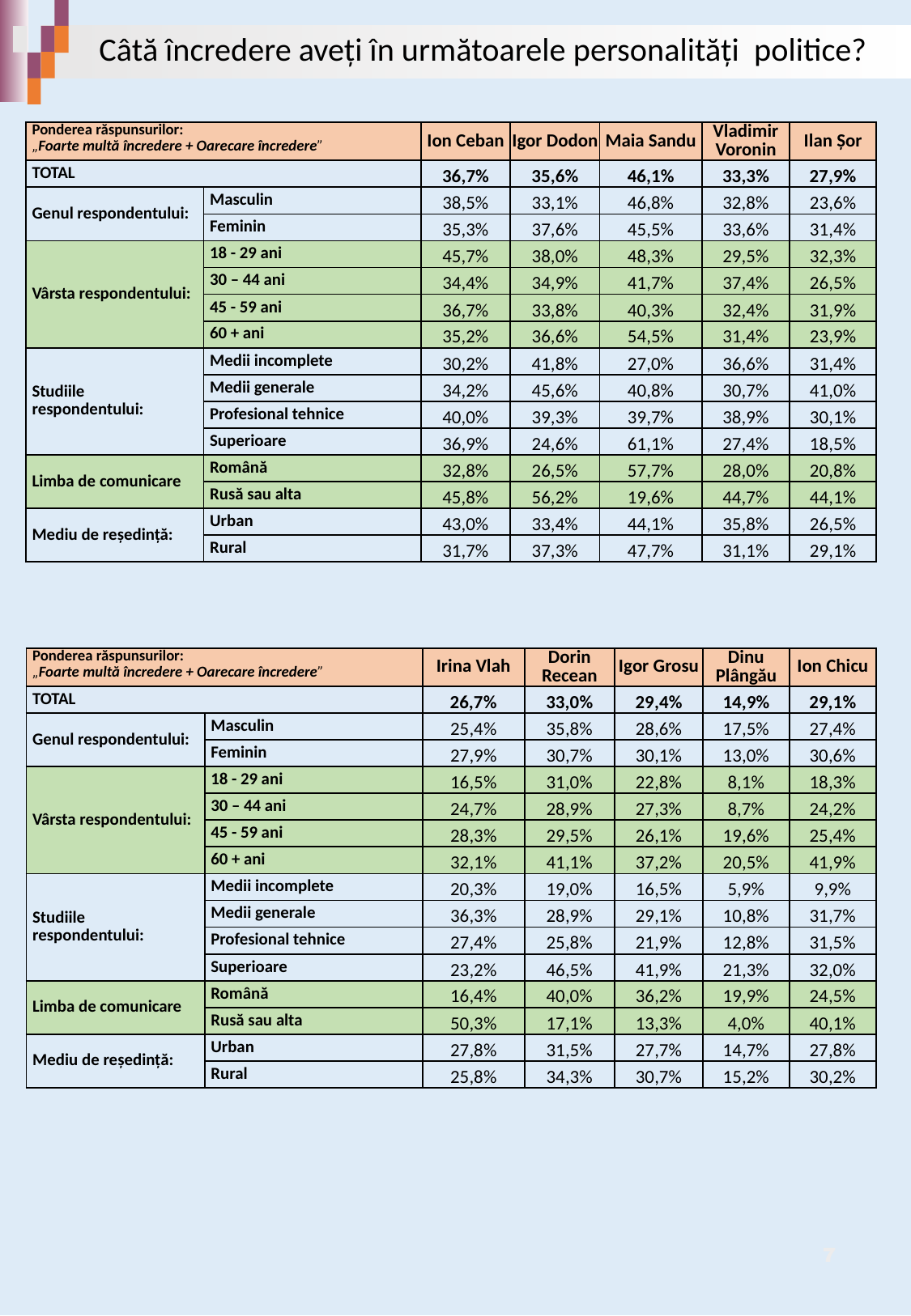

# Câtă încredere aveți în următoarele personalități  politice?
| Ponderea răspunsurilor: „Foarte multă încredere + Oarecare încredere” |  | Ion Ceban | Igor Dodon | Maia Sandu | Vladimir Voronin | Ilan Șor |
| --- | --- | --- | --- | --- | --- | --- |
| TOTAL |  | 36,7% | 35,6% | 46,1% | 33,3% | 27,9% |
| Genul respondentului: | Masculin | 38,5% | 33,1% | 46,8% | 32,8% | 23,6% |
|  | Feminin | 35,3% | 37,6% | 45,5% | 33,6% | 31,4% |
| Vârsta respondentului: | 18 - 29 ani | 45,7% | 38,0% | 48,3% | 29,5% | 32,3% |
|  | 30 – 44 ani | 34,4% | 34,9% | 41,7% | 37,4% | 26,5% |
|  | 45 - 59 ani | 36,7% | 33,8% | 40,3% | 32,4% | 31,9% |
|  | 60 + ani | 35,2% | 36,6% | 54,5% | 31,4% | 23,9% |
| Studiile respondentului: | Medii incomplete | 30,2% | 41,8% | 27,0% | 36,6% | 31,4% |
|  | Medii generale | 34,2% | 45,6% | 40,8% | 30,7% | 41,0% |
|  | Profesional tehnice | 40,0% | 39,3% | 39,7% | 38,9% | 30,1% |
|  | Superioare | 36,9% | 24,6% | 61,1% | 27,4% | 18,5% |
| Limba de comunicare | Română | 32,8% | 26,5% | 57,7% | 28,0% | 20,8% |
|  | Rusă sau alta | 45,8% | 56,2% | 19,6% | 44,7% | 44,1% |
| Mediu de reședință: | Urban | 43,0% | 33,4% | 44,1% | 35,8% | 26,5% |
|  | Rural | 31,7% | 37,3% | 47,7% | 31,1% | 29,1% |
| Ponderea răspunsurilor: „Foarte multă încredere + Oarecare încredere” |  | Irina Vlah | Dorin Recean | Igor Grosu | Dinu Plângău | Ion Chicu |
| --- | --- | --- | --- | --- | --- | --- |
| TOTAL |  | 26,7% | 33,0% | 29,4% | 14,9% | 29,1% |
| Genul respondentului: | Masculin | 25,4% | 35,8% | 28,6% | 17,5% | 27,4% |
|  | Feminin | 27,9% | 30,7% | 30,1% | 13,0% | 30,6% |
| Vârsta respondentului: | 18 - 29 ani | 16,5% | 31,0% | 22,8% | 8,1% | 18,3% |
|  | 30 – 44 ani | 24,7% | 28,9% | 27,3% | 8,7% | 24,2% |
|  | 45 - 59 ani | 28,3% | 29,5% | 26,1% | 19,6% | 25,4% |
|  | 60 + ani | 32,1% | 41,1% | 37,2% | 20,5% | 41,9% |
| Studiile respondentului: | Medii incomplete | 20,3% | 19,0% | 16,5% | 5,9% | 9,9% |
|  | Medii generale | 36,3% | 28,9% | 29,1% | 10,8% | 31,7% |
|  | Profesional tehnice | 27,4% | 25,8% | 21,9% | 12,8% | 31,5% |
|  | Superioare | 23,2% | 46,5% | 41,9% | 21,3% | 32,0% |
| Limba de comunicare | Română | 16,4% | 40,0% | 36,2% | 19,9% | 24,5% |
|  | Rusă sau alta | 50,3% | 17,1% | 13,3% | 4,0% | 40,1% |
| Mediu de reședință: | Urban | 27,8% | 31,5% | 27,7% | 14,7% | 27,8% |
|  | Rural | 25,8% | 34,3% | 30,7% | 15,2% | 30,2% |
7